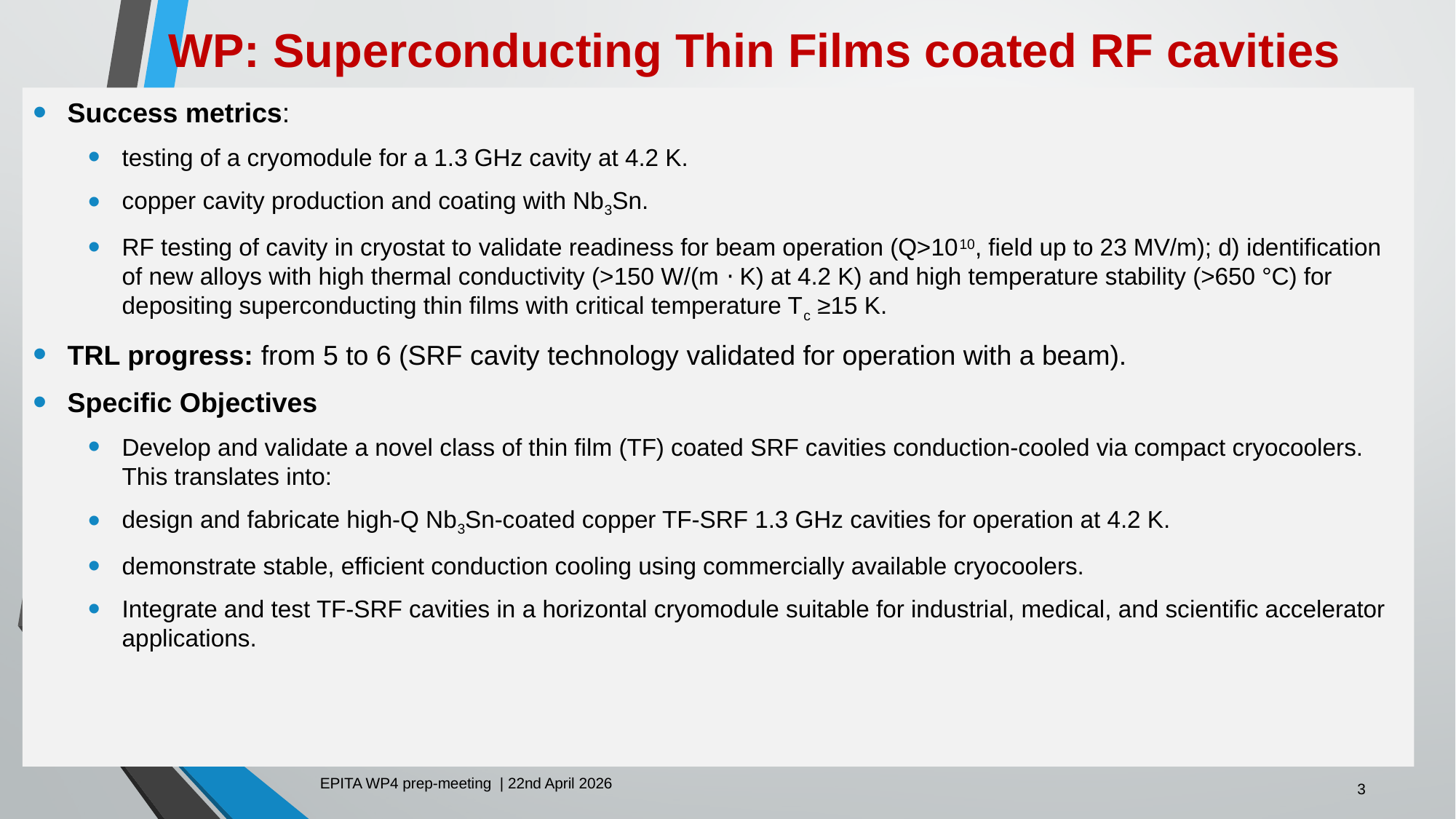

# WP: Superconducting Thin Films coated RF cavities
Success metrics:
testing of a cryomodule for a 1.3 GHz cavity at 4.2 K.
copper cavity production and coating with Nb3Sn.
RF testing of cavity in cryostat to validate readiness for beam operation (Q>1010, field up to 23 MV/m); d) identification of new alloys with high thermal conductivity (>150 W/(m ⋅ K) at 4.2 K) and high temperature stability (>650 °C) for depositing superconducting thin films with critical temperature Tc ≥15 K.
TRL progress: from 5 to 6 (SRF cavity technology validated for operation with a beam).
Specific Objectives
Develop and validate a novel class of thin film (TF) coated SRF cavities conduction-cooled via compact cryocoolers. This translates into:
design and fabricate high-Q Nb3Sn-coated copper TF-SRF 1.3 GHz cavities for operation at 4.2 K.
demonstrate stable, efficient conduction cooling using commercially available cryocoolers.
Integrate and test TF-SRF cavities in a horizontal cryomodule suitable for industrial, medical, and scientific accelerator applications.

EPITA WP4 prep-meeting  | 22nd April 2026
3